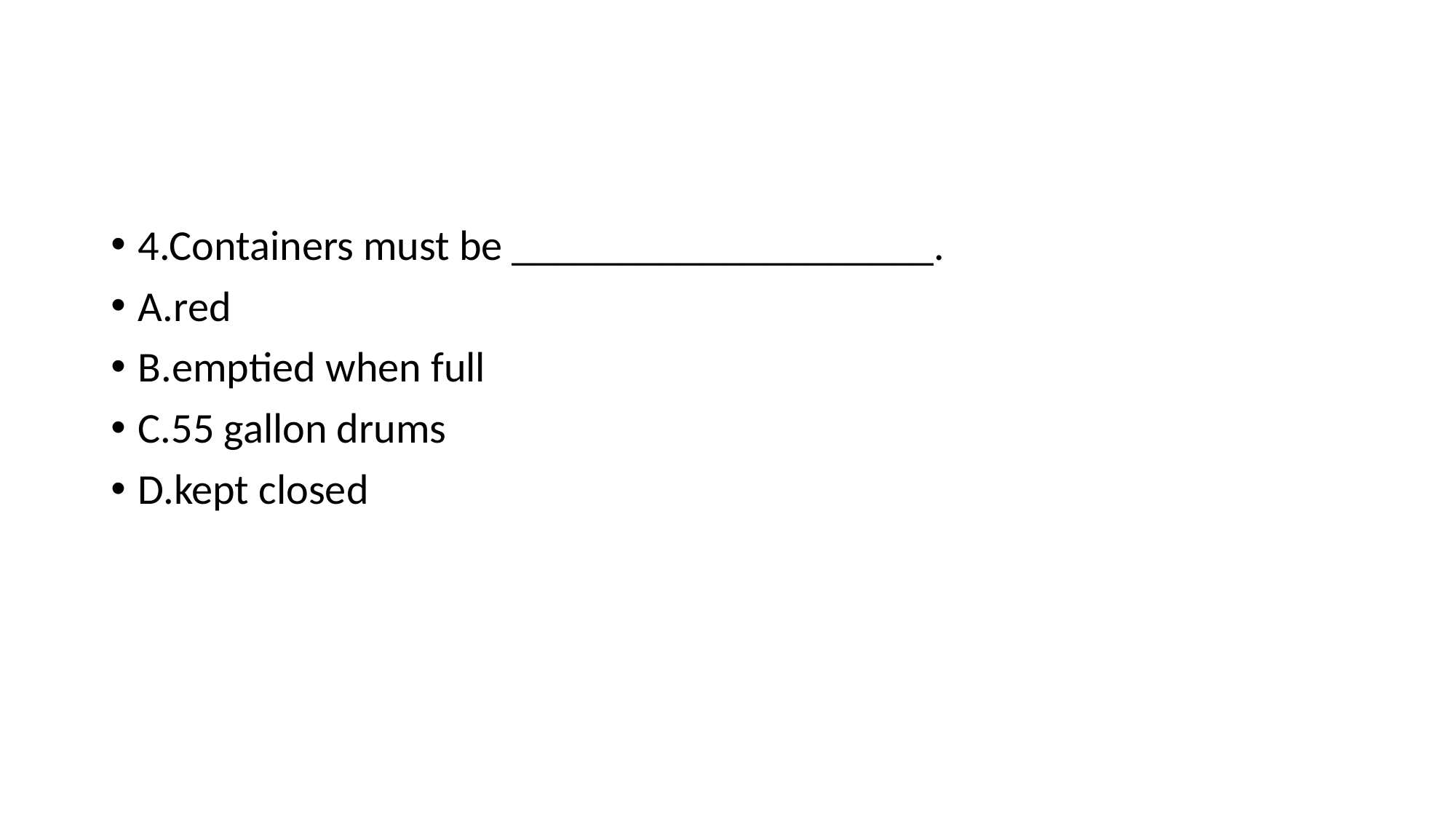

#
4.Containers must be ____________________.
A.red
B.emptied when full
C.55 gallon drums
D.kept closed